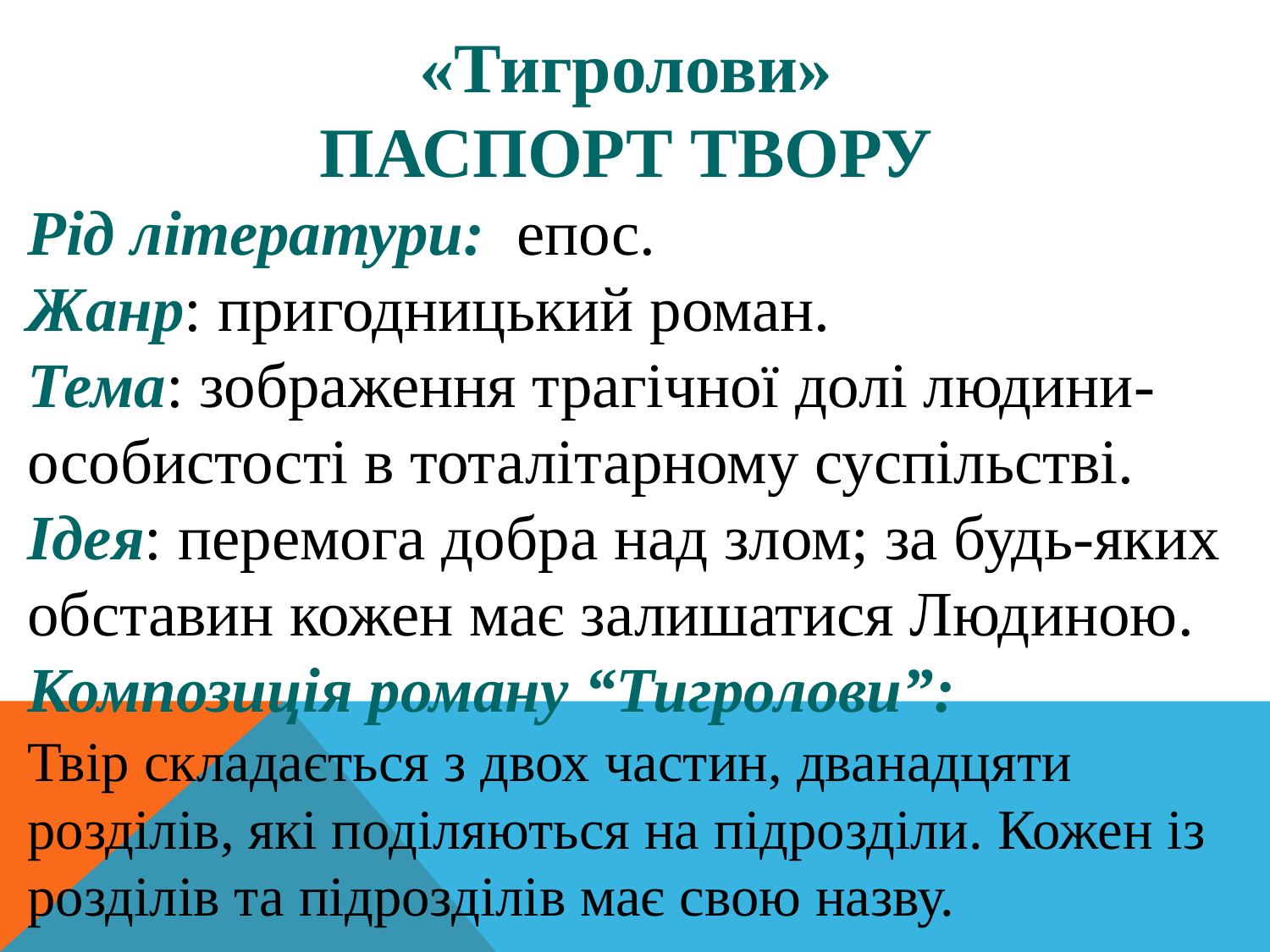

«Тигролови»
ПАСПОРТ ТВОРУ
Рід літератури:  епос.
Жанр: пригодницький роман.
Тема: зображення трагічної долі людини-особистості в тоталітарному суспільстві.
Ідея: перемога добра над злом; за будь-яких обставин кожен має залишатися Лю­диною.
Композиція роману “Тигролови”:
Твір складається з двох частин, дванадцяти розділів, які поділяються на підрозділи. Кожен із розділів та підрозділів має свою назву.